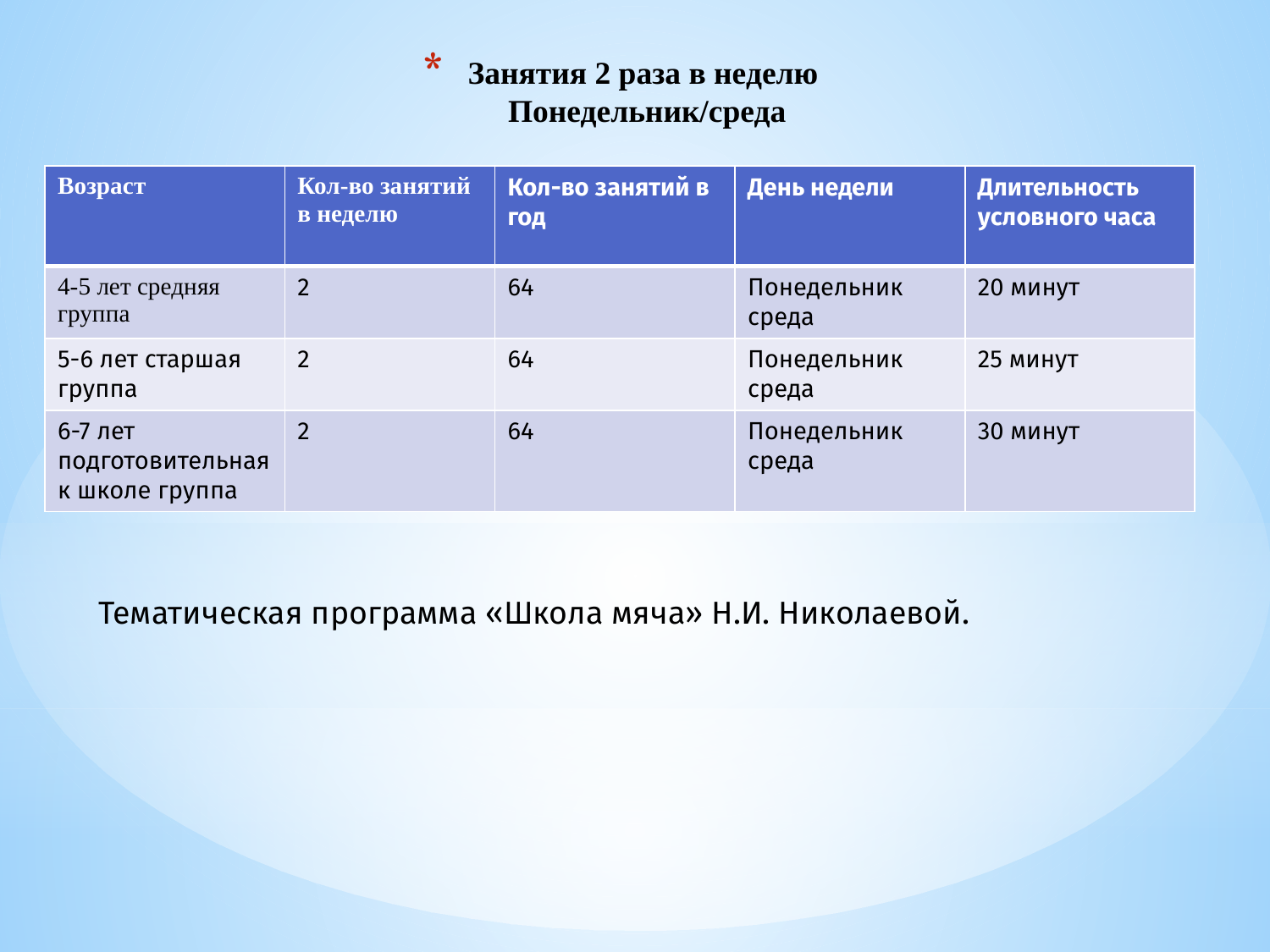

# Занятия 2 раза в неделю Понедельник/среда
| Возраст | Кол-во занятий в неделю | Кол-во занятий в год | День недели | Длительность условного часа |
| --- | --- | --- | --- | --- |
| 4-5 лет средняя группа | 2 | 64 | Понедельник среда | 20 минут |
| 5-6 лет старшая группа | 2 | 64 | Понедельник среда | 25 минут |
| 6-7 лет подготовительная к школе группа | 2 | 64 | Понедельник среда | 30 минут |

 Тематическая программа «Школа мяча» Н.И. Николаевой.